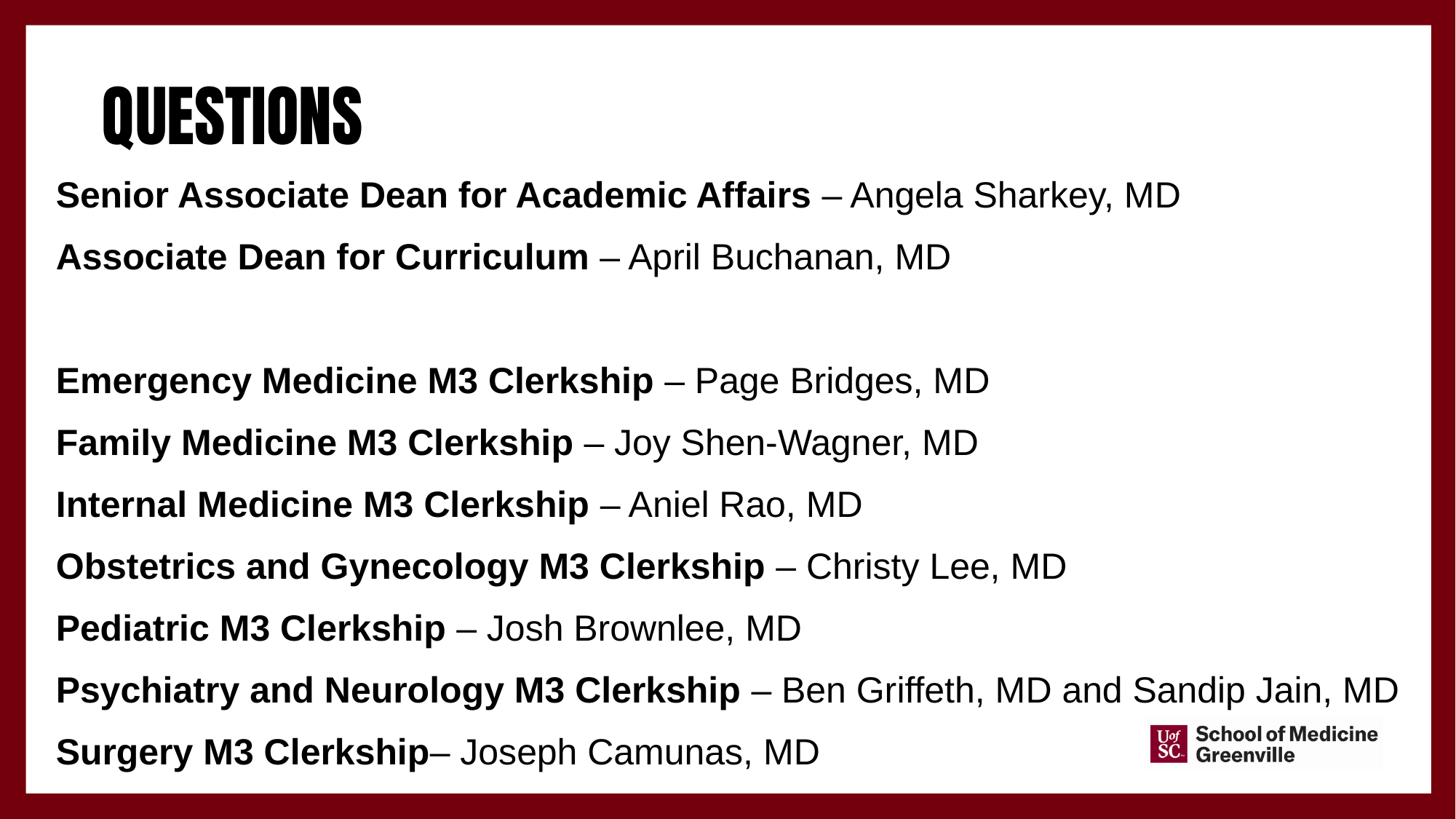

# questions
Senior Associate Dean for Academic Affairs – Angela Sharkey, MD
Associate Dean for Curriculum – April Buchanan, MD

Emergency Medicine M3 Clerkship – Page Bridges, MD
Family Medicine M3 Clerkship – Joy Shen-Wagner, MD
Internal Medicine M3 Clerkship – Aniel Rao, MD
Obstetrics and Gynecology M3 Clerkship – Christy Lee, MD
Pediatric M3 Clerkship – Josh Brownlee, MD
Psychiatry and Neurology M3 Clerkship – Ben Griffeth, MD and Sandip Jain, MD
Surgery M3 Clerkship– Joseph Camunas, MD